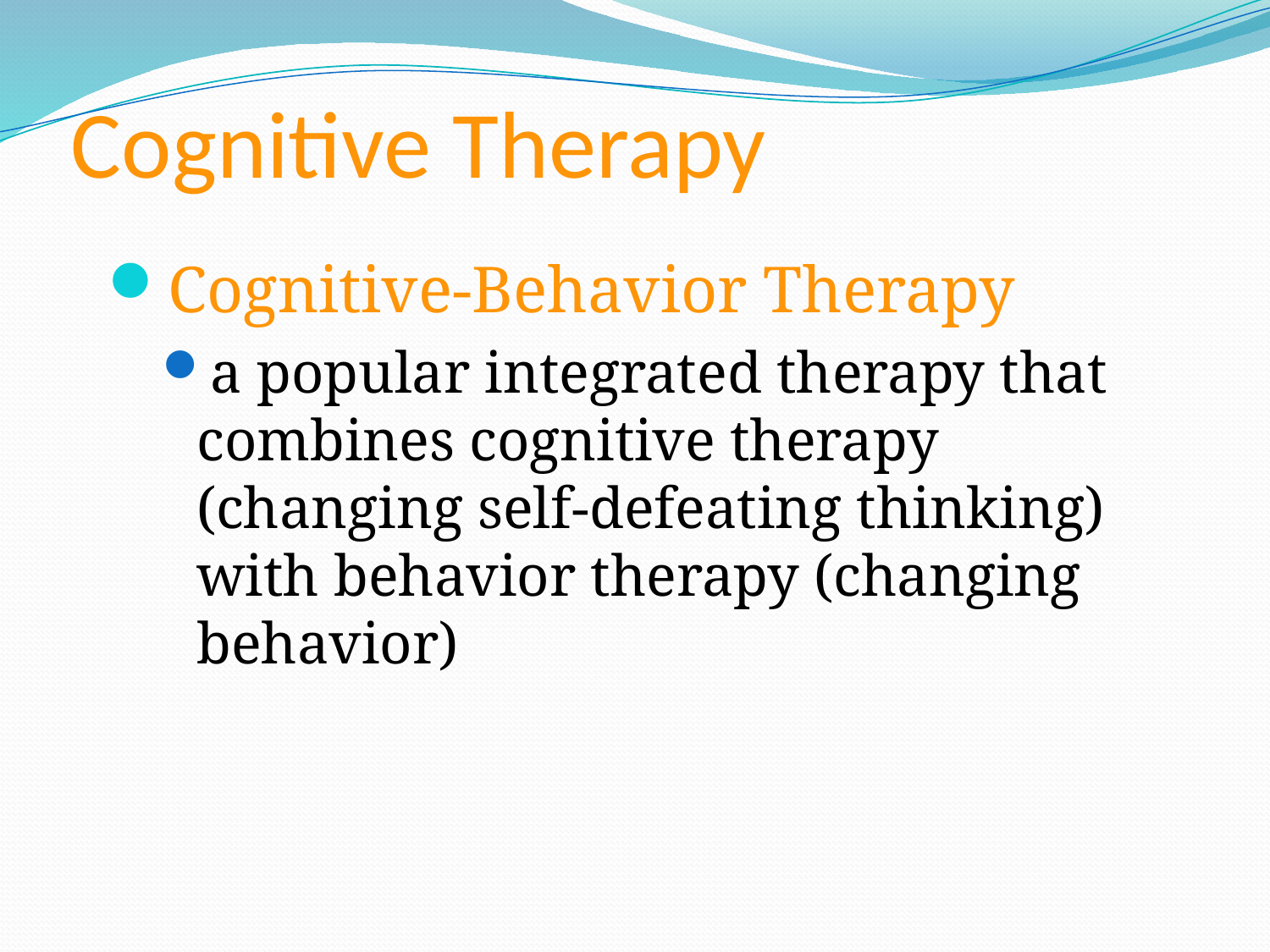

# Cognitive Therapy
Cognitive-Behavior Therapy
a popular integrated therapy that combines cognitive therapy (changing self-defeating thinking) with behavior therapy (changing behavior)